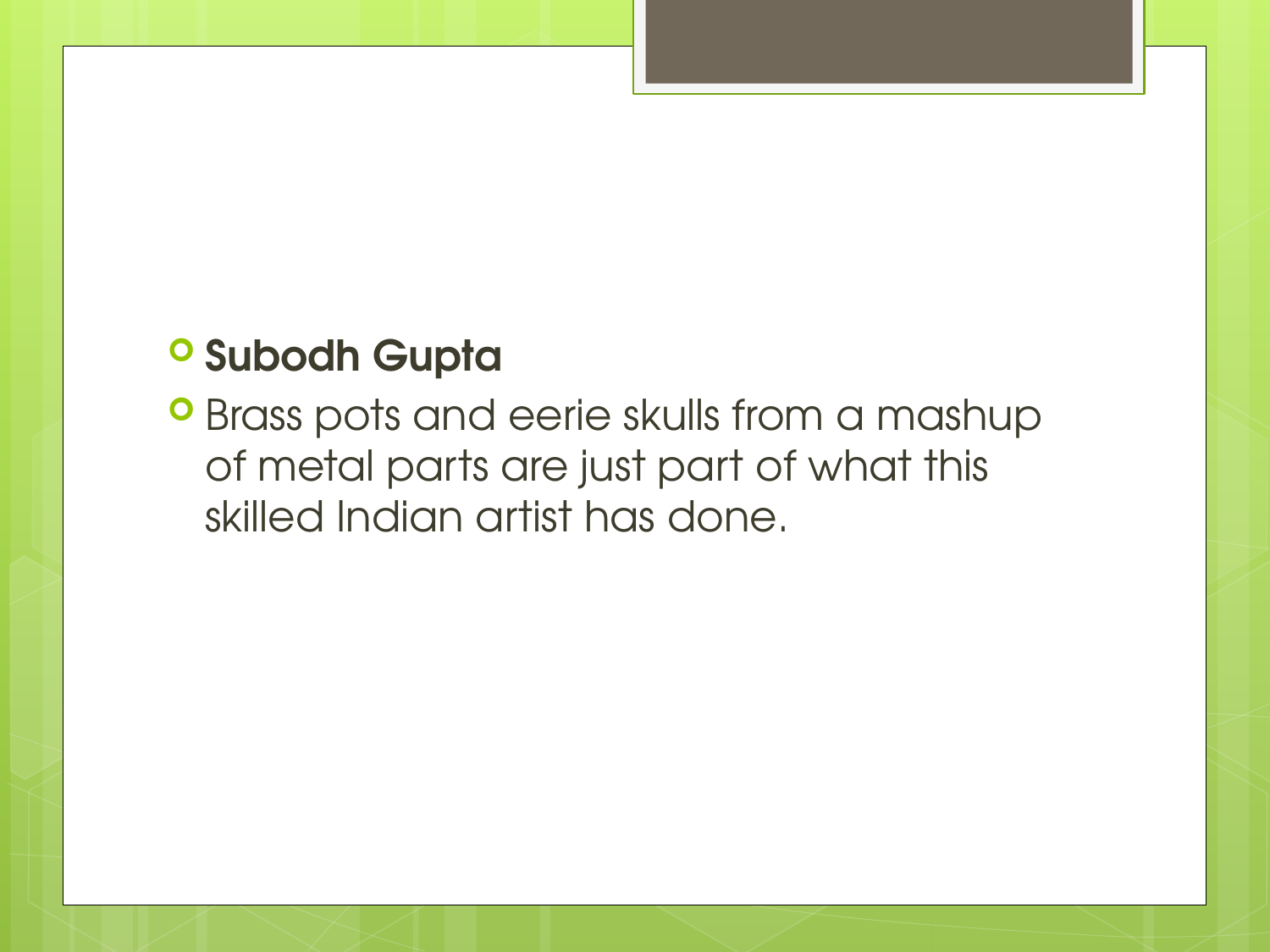

#
Subodh Gupta
Brass pots and eerie skulls from a mashup of metal parts are just part of what this skilled Indian artist has done.